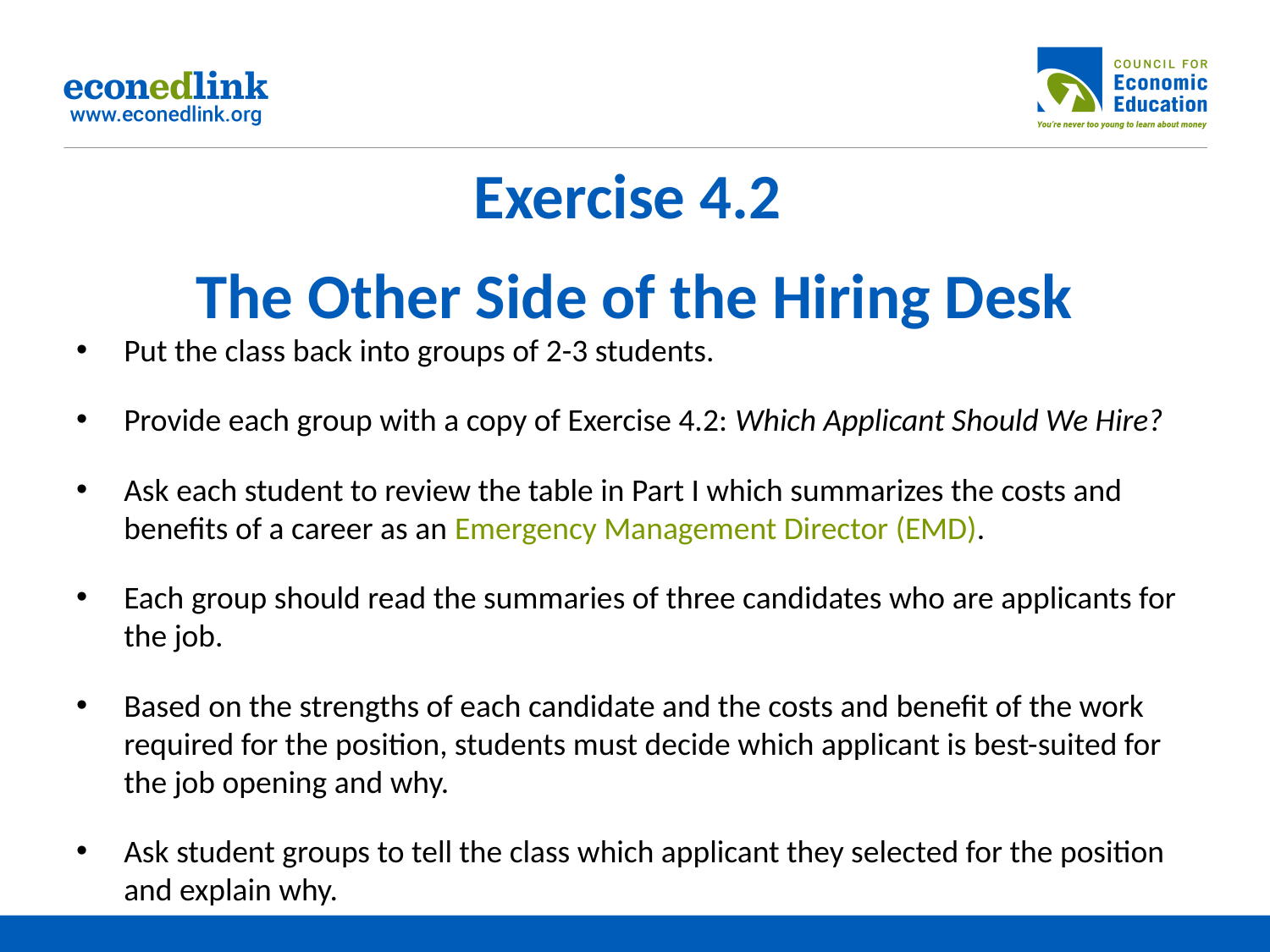

# Exercise 4.2 The Other Side of the Hiring Desk
Put the class back into groups of 2-3 students.
Provide each group with a copy of Exercise 4.2: Which Applicant Should We Hire?
Ask each student to review the table in Part I which summarizes the costs and benefits of a career as an Emergency Management Director (EMD).
Each group should read the summaries of three candidates who are applicants for the job.
Based on the strengths of each candidate and the costs and benefit of the work required for the position, students must decide which applicant is best-suited for the job opening and why.
Ask student groups to tell the class which applicant they selected for the position and explain why.